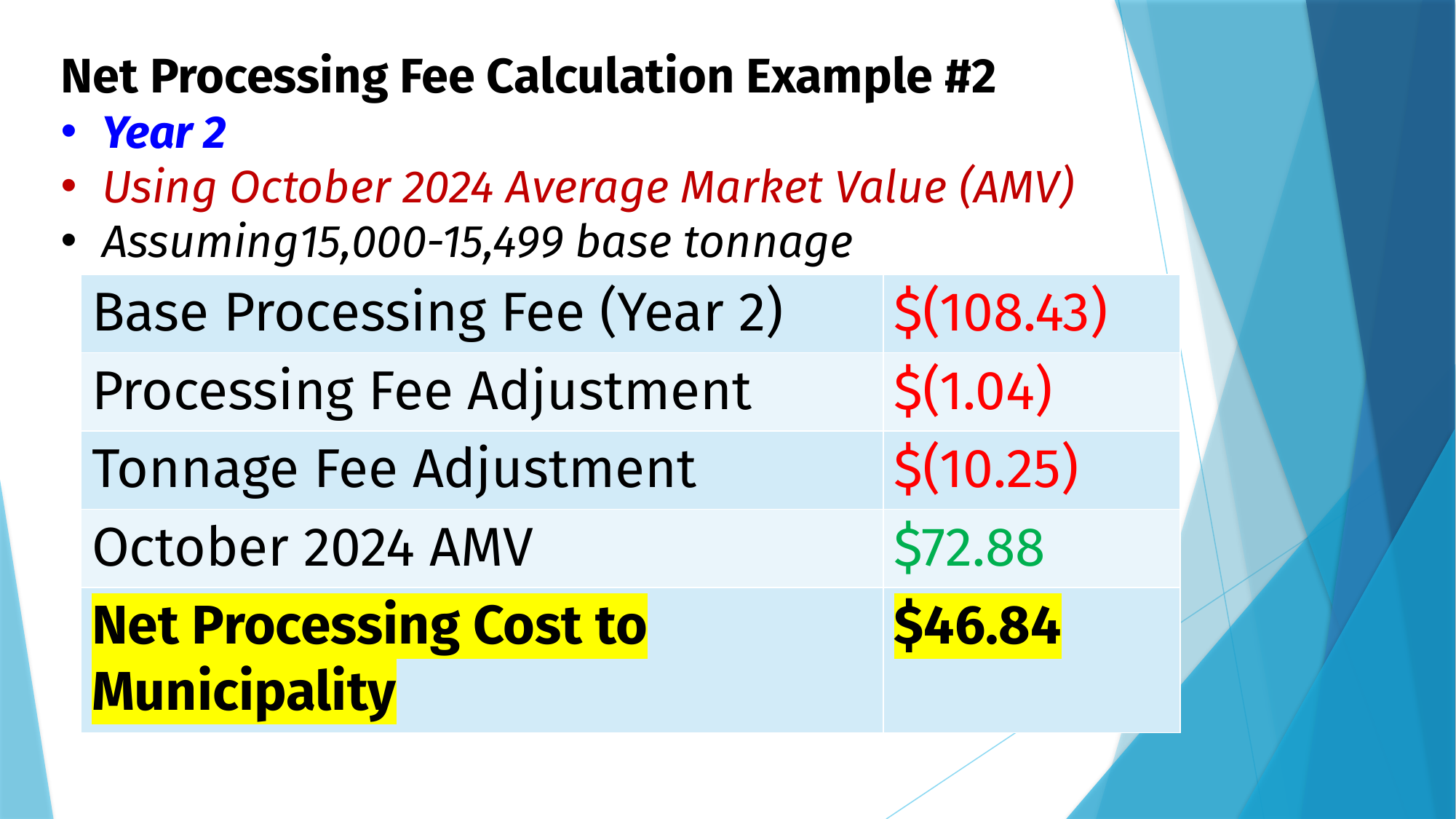

Net Processing Fee Calculation Example #2
Year 2
Using October 2024 Average Market Value (AMV)
Assuming15,000-15,499 base tonnage
| Base Processing Fee (Year 2) | $(108.43) |
| --- | --- |
| Processing Fee Adjustment | $(1.04) |
| Tonnage Fee Adjustment | $(10.25) |
| October 2024 AMV | $72.88 |
| Net Processing Cost to Municipality | $46.84 |